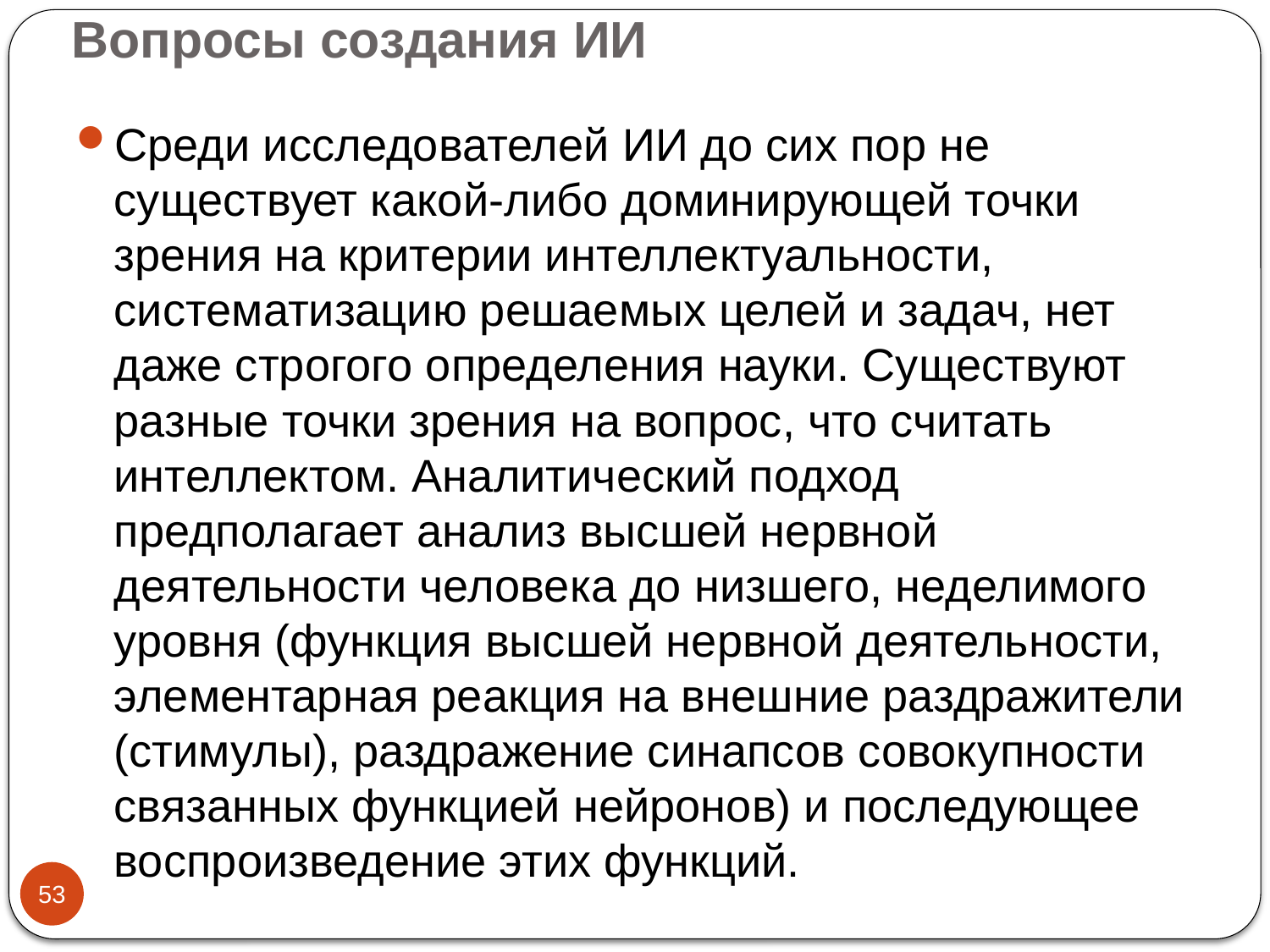

# Вопросы создания ИИ
Среди исследователей ИИ до сих пор не существует какой-либо доминирующей точки зрения на критерии интеллектуальности, систематизацию решаемых целей и задач, нет даже строгого определения науки. Существуют разные точки зрения на вопрос, что считать интеллектом. Аналитический подход предполагает анализ высшей нервной деятельности человека до низшего, неделимого уровня (функция высшей нервной деятельности, элементарная реакция на внешние раздражители (стимулы), раздражение синапсов совокупности связанных функцией нейронов) и последующее воспроизведение этих функций.

53